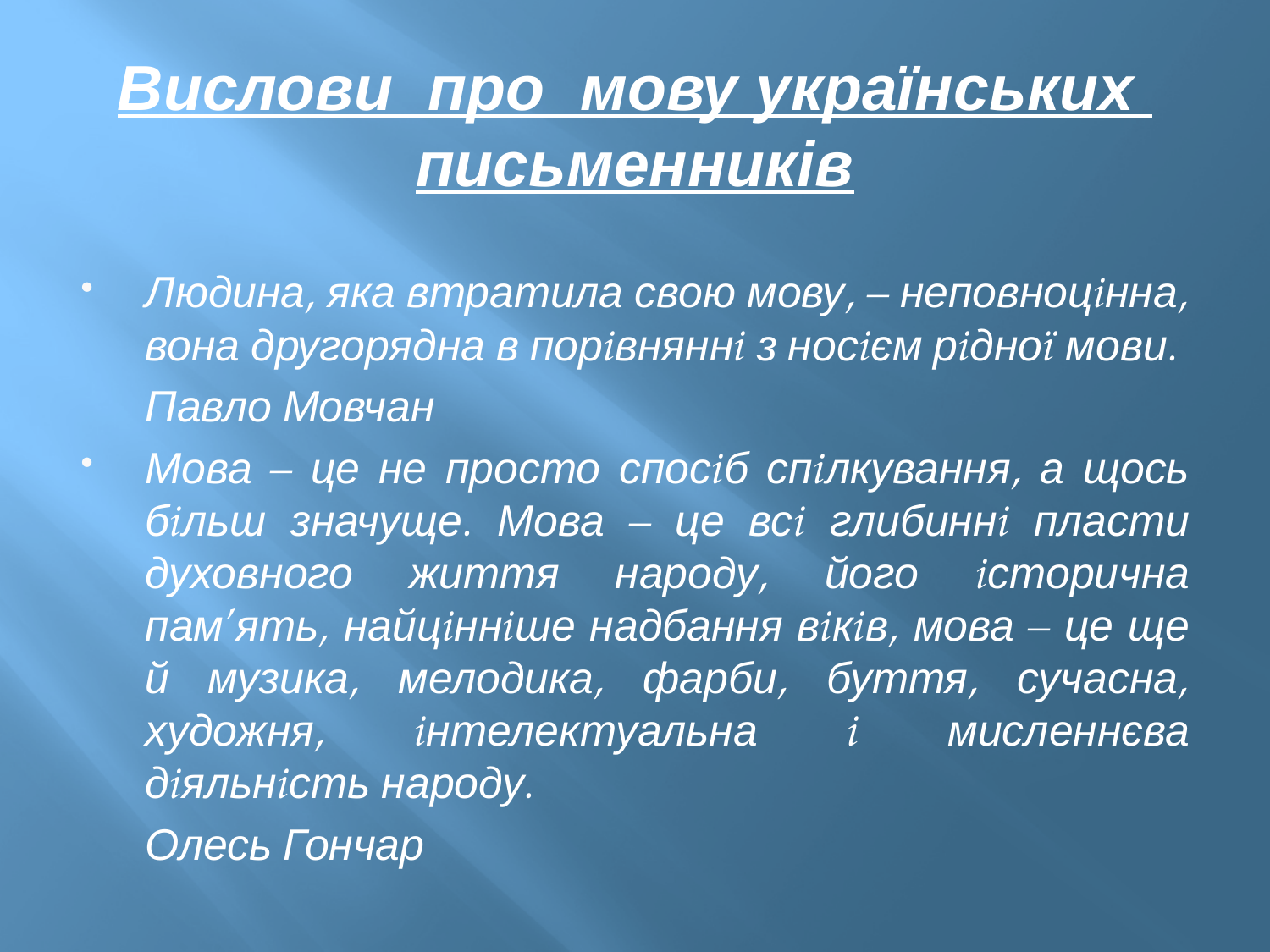

# Вислови  про  мову українських  письменників
Людина, яка втратила свою мову, – неповноцiнна, вона другорядна в порiвняннi з носiєм рiдноï мови.
     Павло Мовчан
Мова – це не просто спосiб спiлкування, а щось бiльш значуще. Мова – це всi глибиннi пласти духовного життя народу, його iсторична пам’ять, найцiннiше надбання вiкiв, мова – це ще й музика, мелодика, фарби, буття, сучасна, художня, iнтелектуальна i мисленнєва дiяльнiсть народу.
     Олесь Гончар